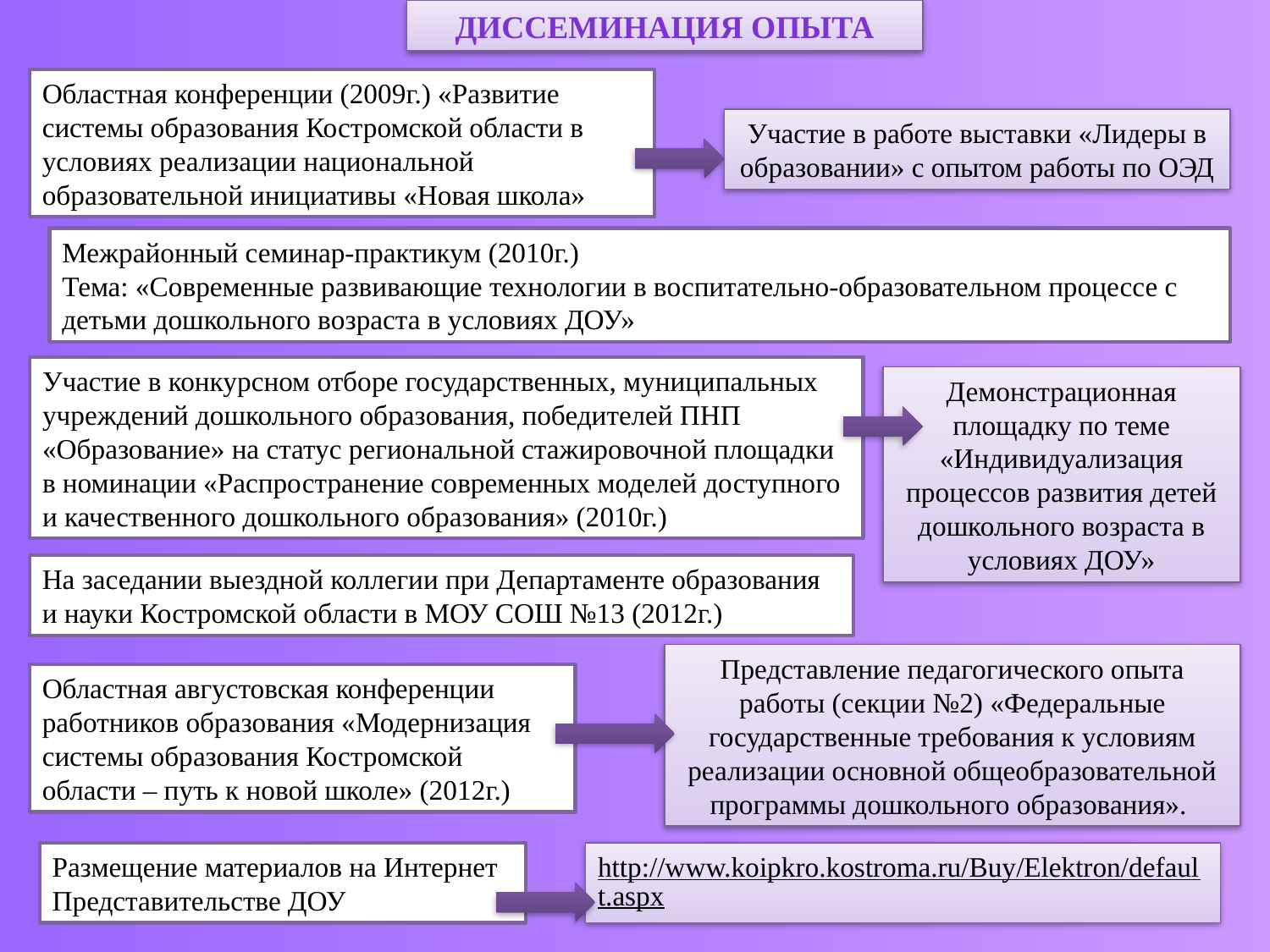

Диссеминация опыта
Областная конференции (2009г.) «Развитие системы образования Костромской области в условиях реализации национальной образовательной инициативы «Новая школа»
Участие в работе выставки «Лидеры в образовании» с опытом работы по ОЭД

Межрайонный семинар-практикум (2010г.)
Тема: «Современные развивающие технологии в воспитательно-образовательном процессе с детьми дошкольного возраста в условиях ДОУ»
Участие в конкурсном отборе государственных, муниципальных учреждений дошкольного образования, победителей ПНП «Образование» на статус региональной стажировочной площадки в номинации «Распространение современных моделей доступного и качественного дошкольного образования» (2010г.)
Демонстрационная площадку по теме «Индивидуализация процессов развития детей дошкольного возраста в условиях ДОУ»

На заседании выездной коллегии при Департаменте образования и науки Костромской области в МОУ СОШ №13 (2012г.)
Представление педагогического опыта работы (секции №2) «Федеральные государственные требования к условиям реализации основной общеобразовательной программы дошкольного образования».
Областная августовская конференции работников образования «Модернизация системы образования Костромской области – путь к новой школе» (2012г.)

Размещение материалов на Интернет Представительстве ДОУ
http://www.koipkro.kostroma.ru/Buy/Elektron/default.aspx